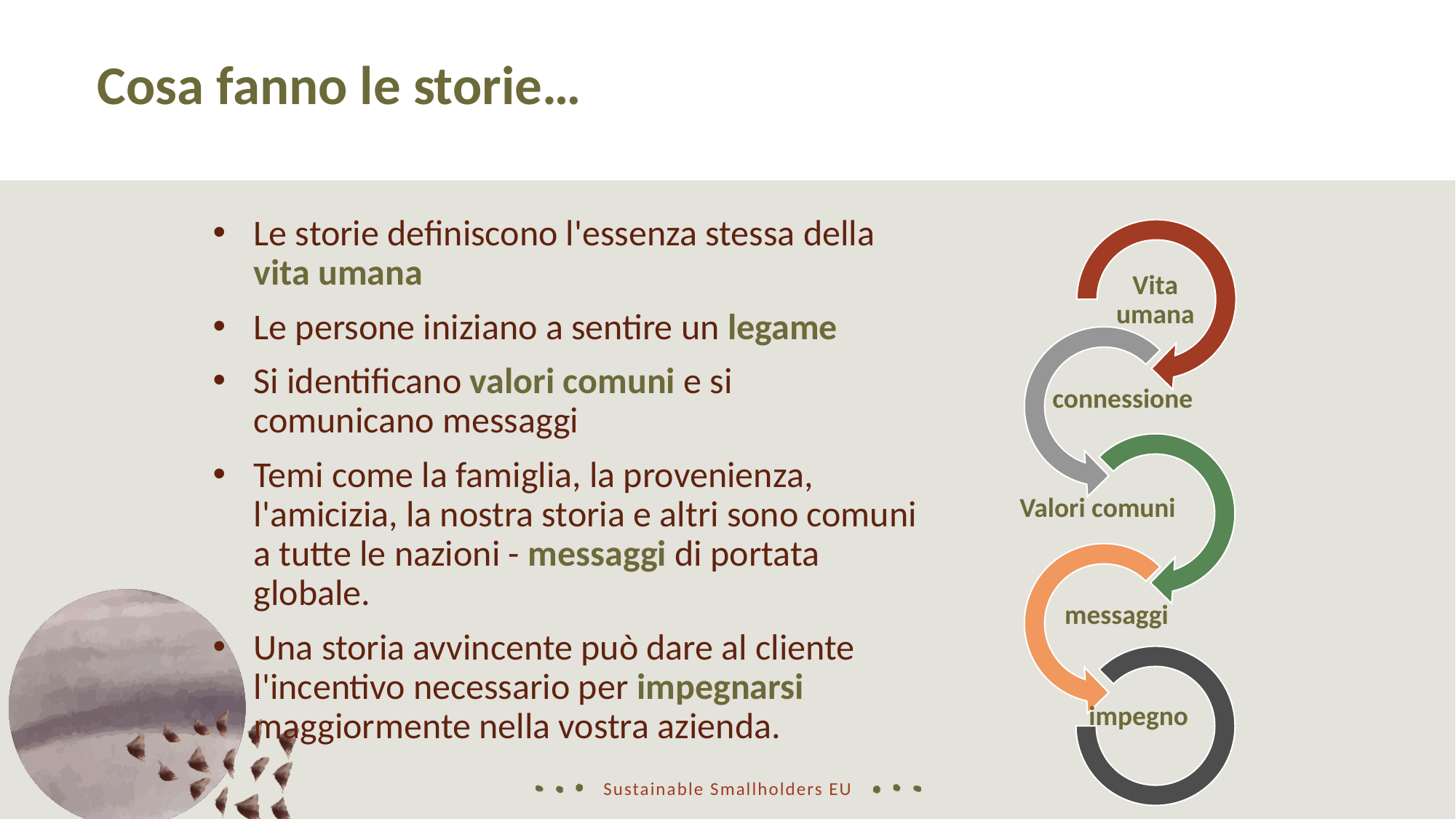

Cosa fanno le storie…
Vita umana
connessione

impegno
Le storie definiscono l'essenza stessa della vita umana
Le persone iniziano a sentire un legame
Si identificano valori comuni e si comunicano messaggi
Temi come la famiglia, la provenienza, l'amicizia, la nostra storia e altri sono comuni a tutte le nazioni - messaggi di portata globale.
Una storia avvincente può dare al cliente l'incentivo necessario per impegnarsi maggiormente nella vostra azienda.
Valori comuni
messaggi